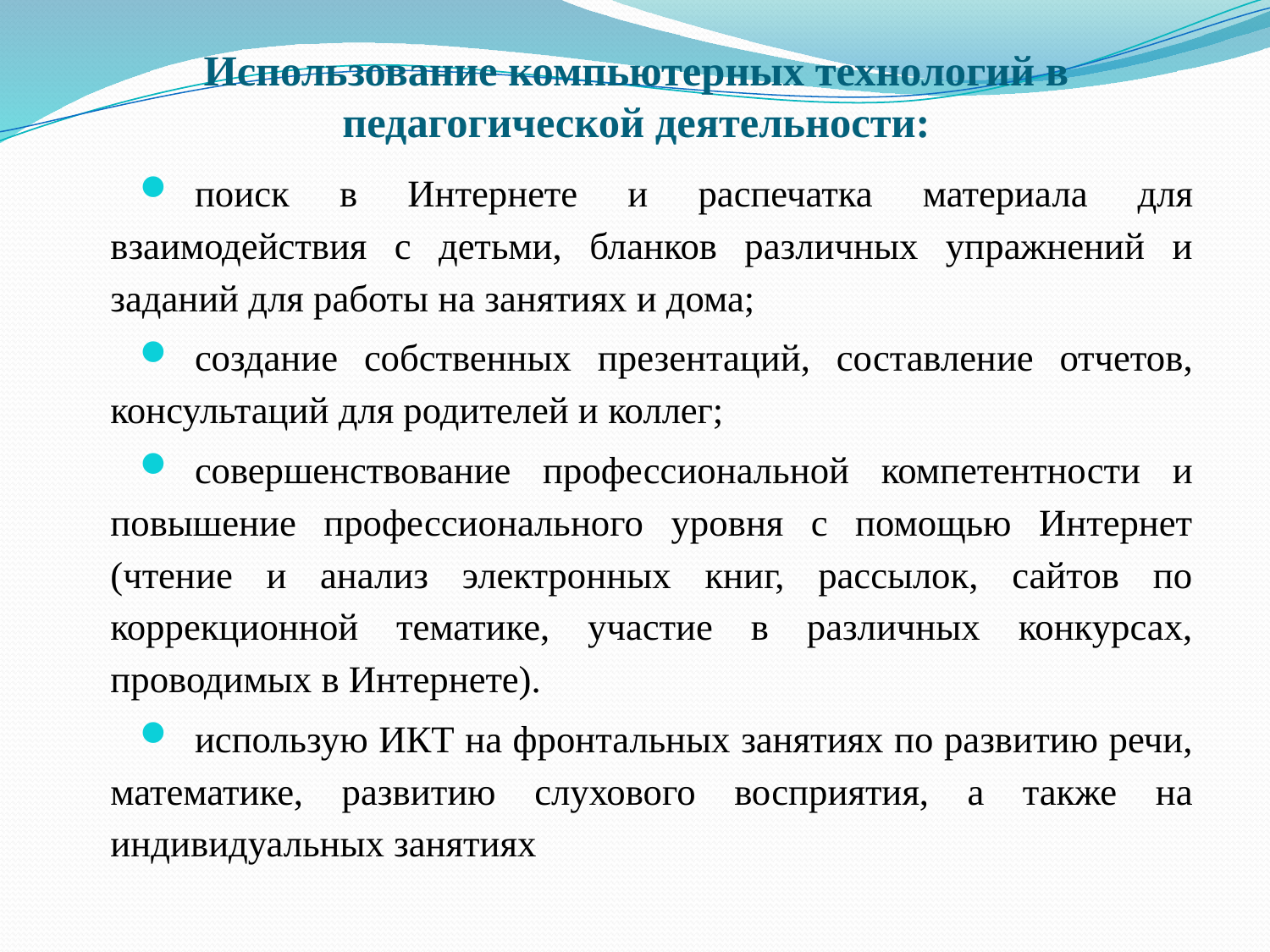

# Использование компьютерных технологий в педагогической деятельности:
поиск в Интернете и распечатка материала для взаимодействия с детьми, бланков различных упражнений и заданий для работы на занятиях и дома;
создание собственных презентаций, составление отчетов, консультаций для родителей и коллег;
совершенствование профессиональной компетентности и повышение профессионального уровня с помощью Интернет (чтение и анализ электронных книг, рассылок, сайтов по коррекционной тематике, участие в различных конкурсах, проводимых в Интернете).
использую ИКТ на фронтальных занятиях по развитию речи, математике, развитию слухового восприятия, а также на индивидуальных занятиях